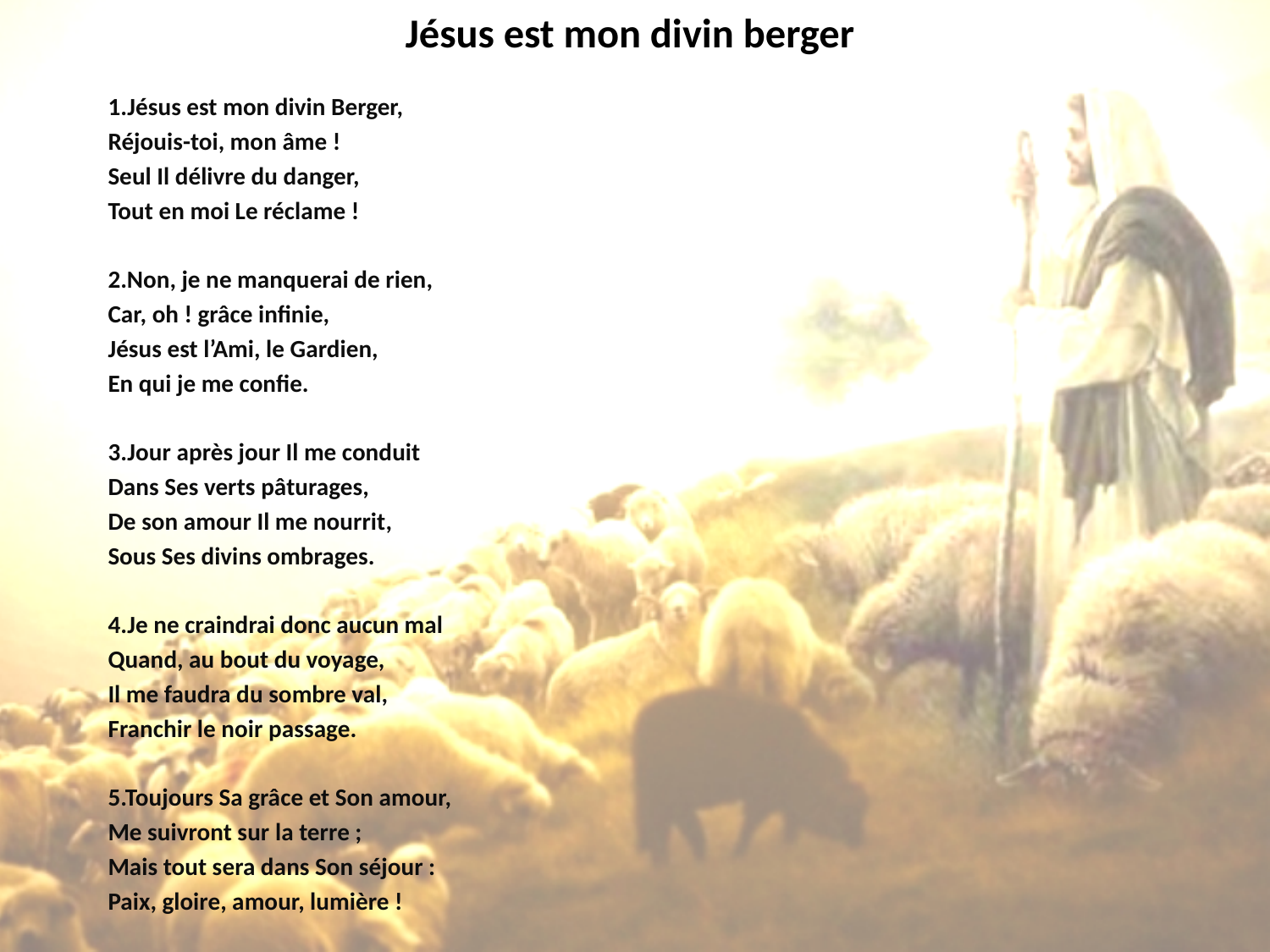

# Jésus est mon divin berger
1.Jésus est mon divin Berger,
Réjouis-toi, mon âme !
Seul Il délivre du danger,
Tout en moi Le réclame !

2.Non, je ne manquerai de rien,
Car, oh ! grâce infinie,
Jésus est l’Ami, le Gardien,
En qui je me confie.

3.Jour après jour Il me conduit
Dans Ses verts pâturages,
De son amour Il me nourrit,
Sous Ses divins ombrages.

4.Je ne craindrai donc aucun mal
Quand, au bout du voyage,
Il me faudra du sombre val,
Franchir le noir passage.

5.Toujours Sa grâce et Son amour,
Me suivront sur la terre ;
Mais tout sera dans Son séjour :
Paix, gloire, amour, lumière !